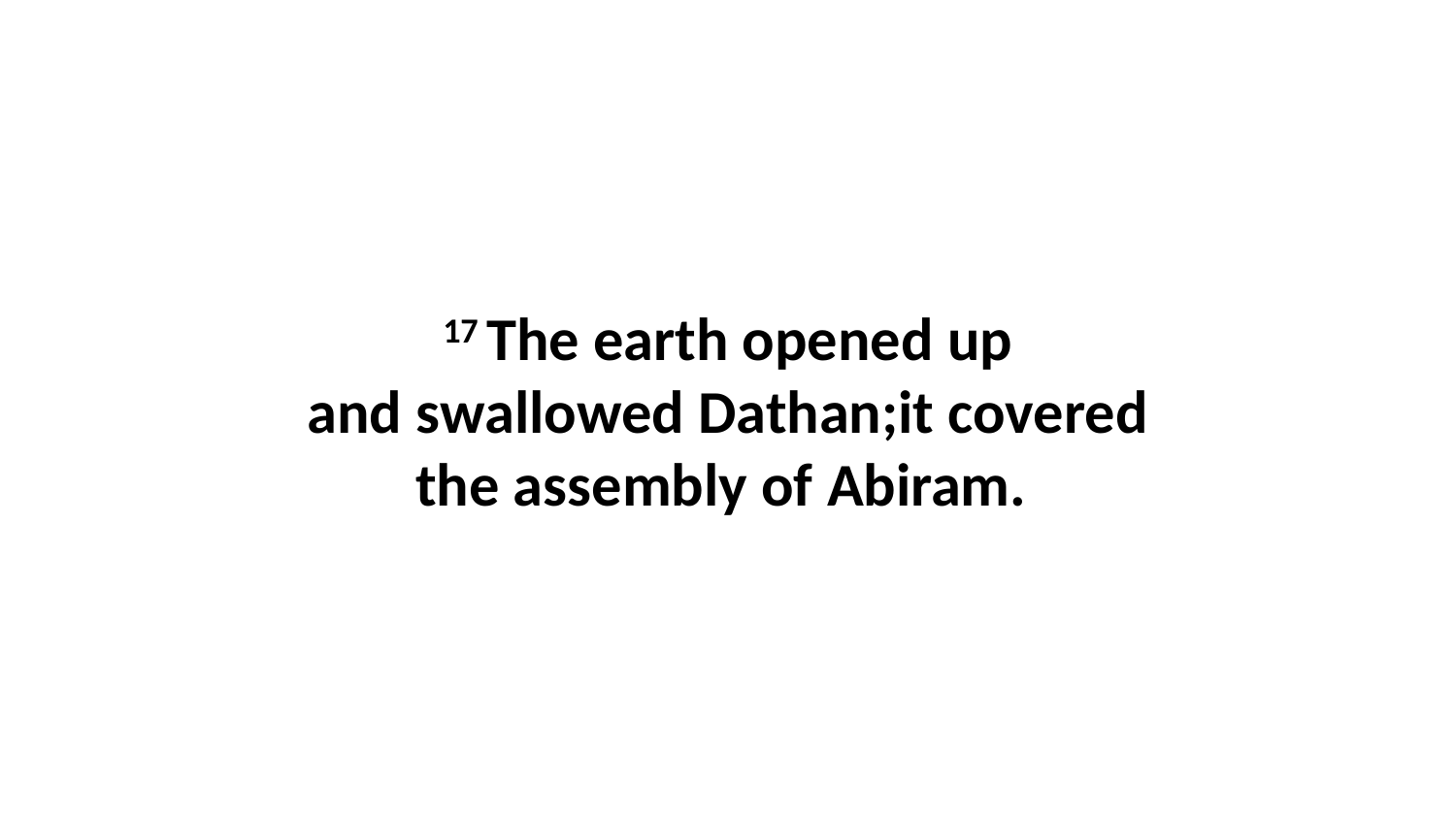

17 The earth opened up and swallowed Dathan;it covered the assembly of Abiram.